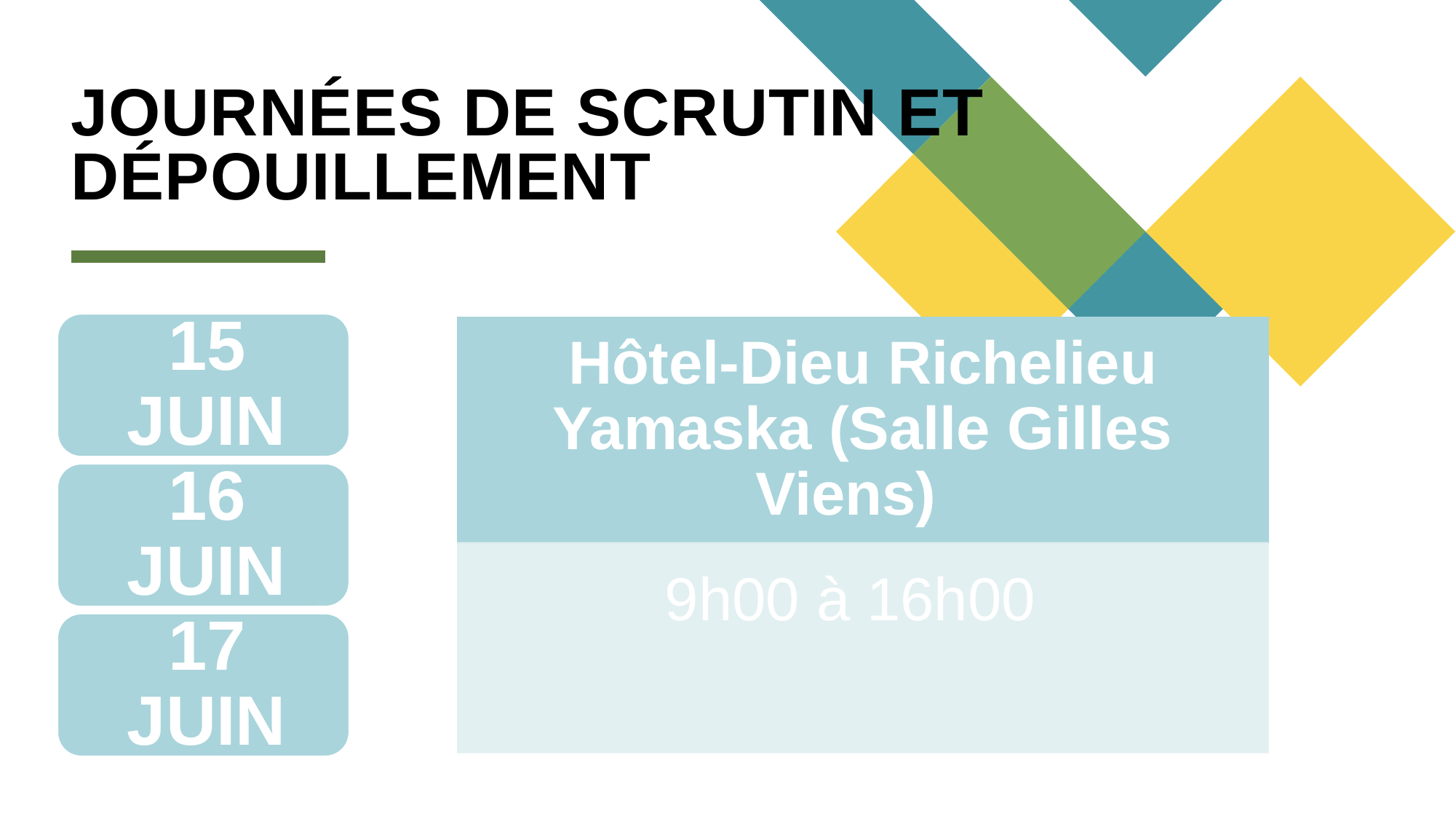

# JOURNÉES DE SCRUTIN ET DÉPOUILLEMENT
Hôtel-Dieu Richelieu Yamaska (Salle Gilles Viens)
9h00 à 16h00
15 JUIN
16 JUIN
17 JUIN